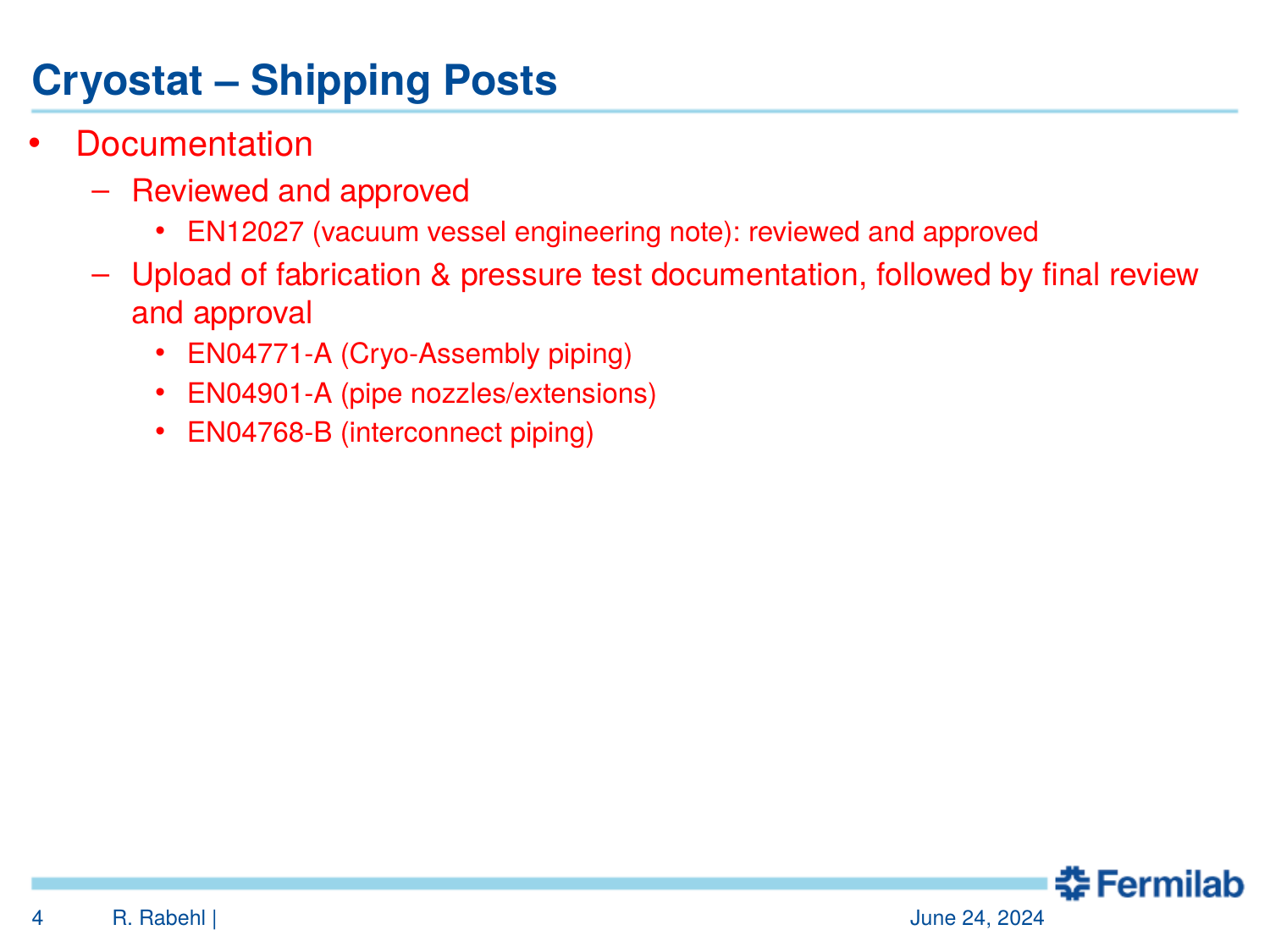

# Cryostat – Shipping Posts
Documentation
Reviewed and approved
EN12027 (vacuum vessel engineering note): reviewed and approved
Upload of fabrication & pressure test documentation, followed by final review and approval
EN04771-A (Cryo-Assembly piping)
EN04901-A (pipe nozzles/extensions)
EN04768-B (interconnect piping)

4
R. Rabehl |
June 24, 2024